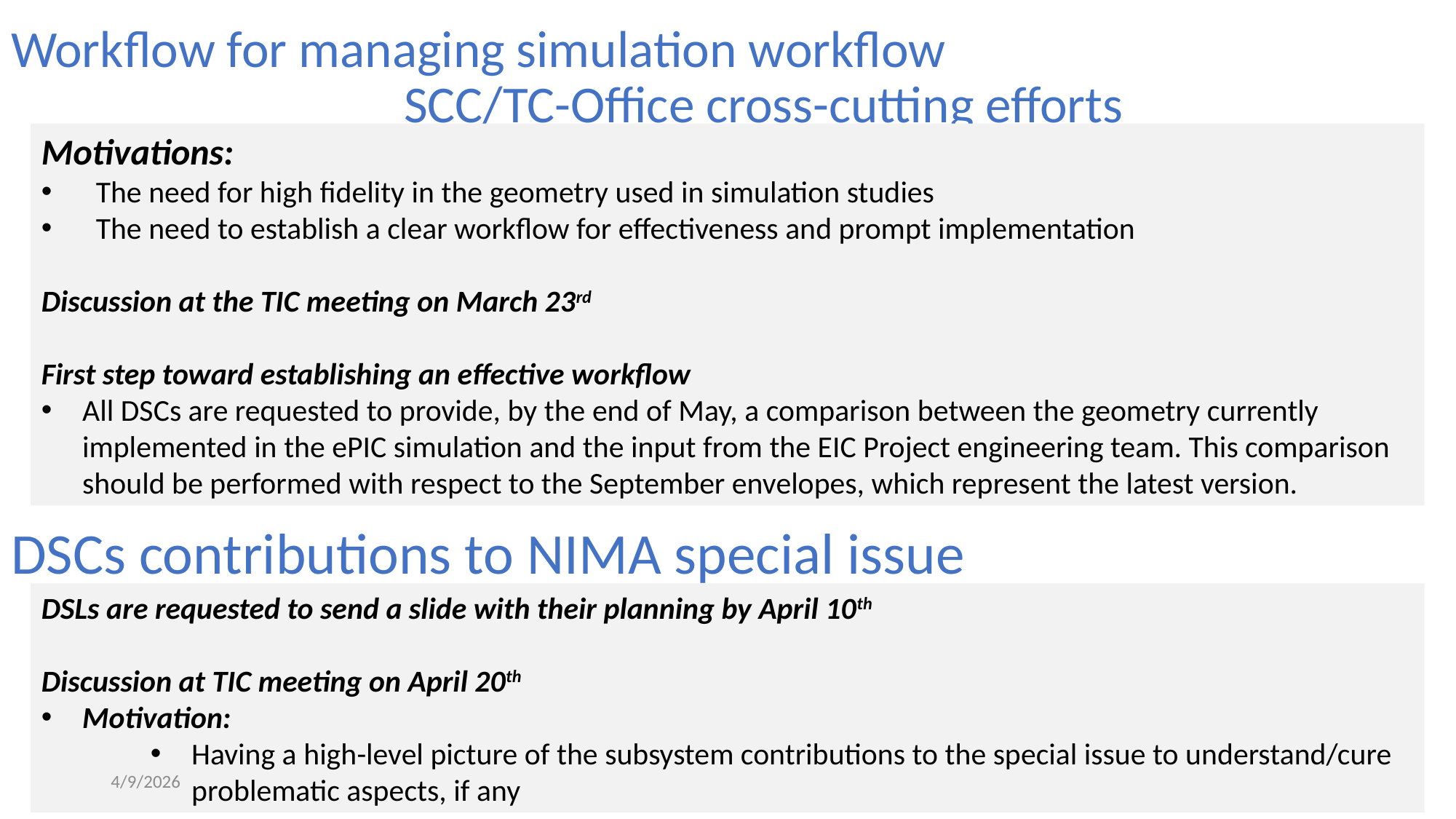

# Workflow for managing simulation workflow SCC/TC-Office cross-cutting efforts
Motivations:
The need for high fidelity in the geometry used in simulation studies
The need to establish a clear workflow for effectiveness and prompt implementation

Discussion at the TIC meeting on March 23rd

First step toward establishing an effective workflow
All DSCs are requested to provide, by the end of May, a comparison between the geometry currently implemented in the ePIC simulation and the input from the EIC Project engineering team. This comparison should be performed with respect to the September envelopes, which represent the latest version.
DSCs contributions to NIMA special issue
DSLs are requested to send a slide with their planning by April 10th

Discussion at TIC meeting on April 20th
Motivation:
Having a high-level picture of the subsystem contributions to the special issue to understand/cure problematic aspects, if any
4/9/2026